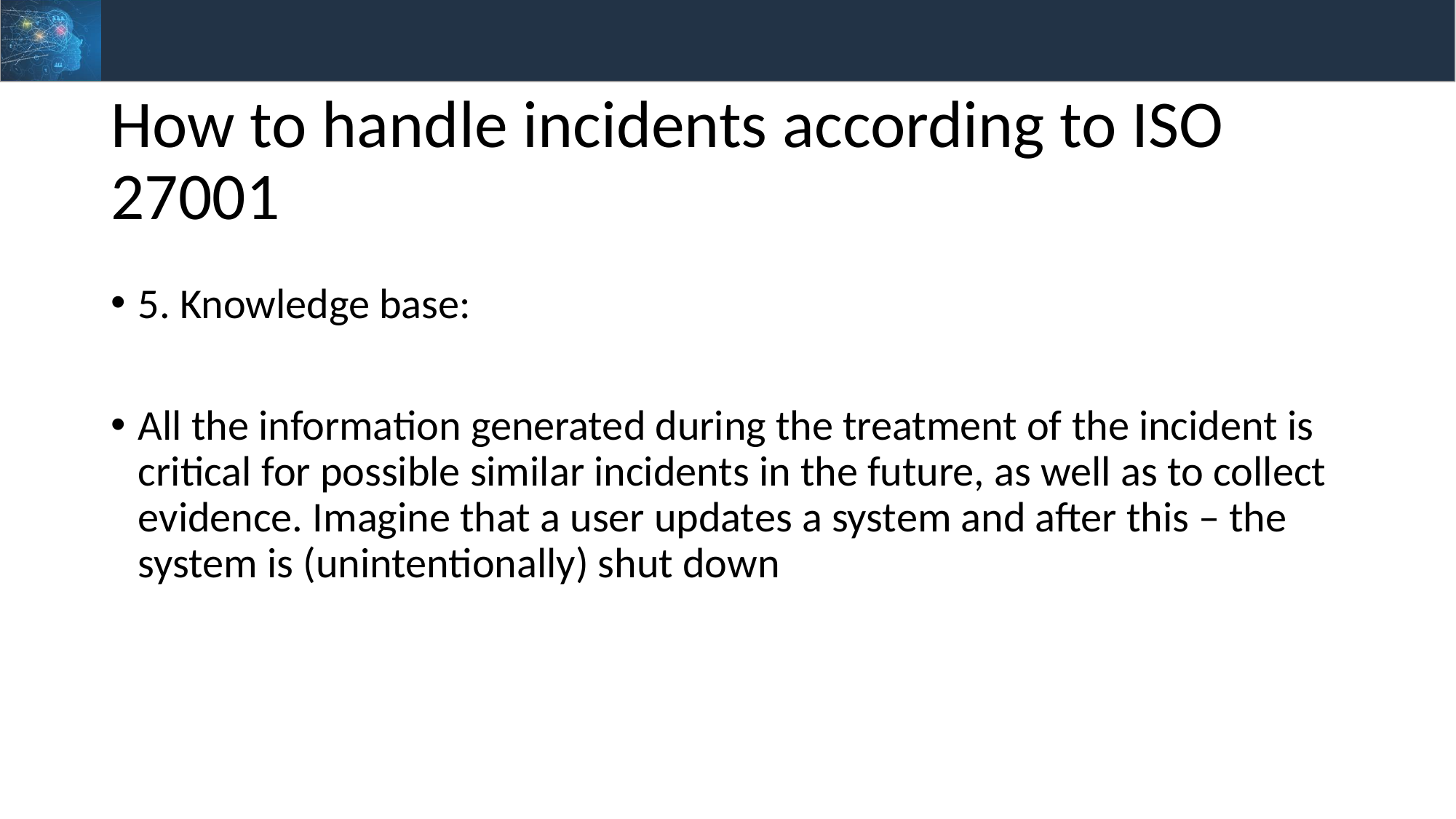

# How to handle incidents according to ISO 27001
5. Knowledge base:

All the information generated during the treatment of the incident is critical for possible similar incidents in the future, as well as to collect evidence. Imagine that a user updates a system and after this – the system is (unintentionally) shut down